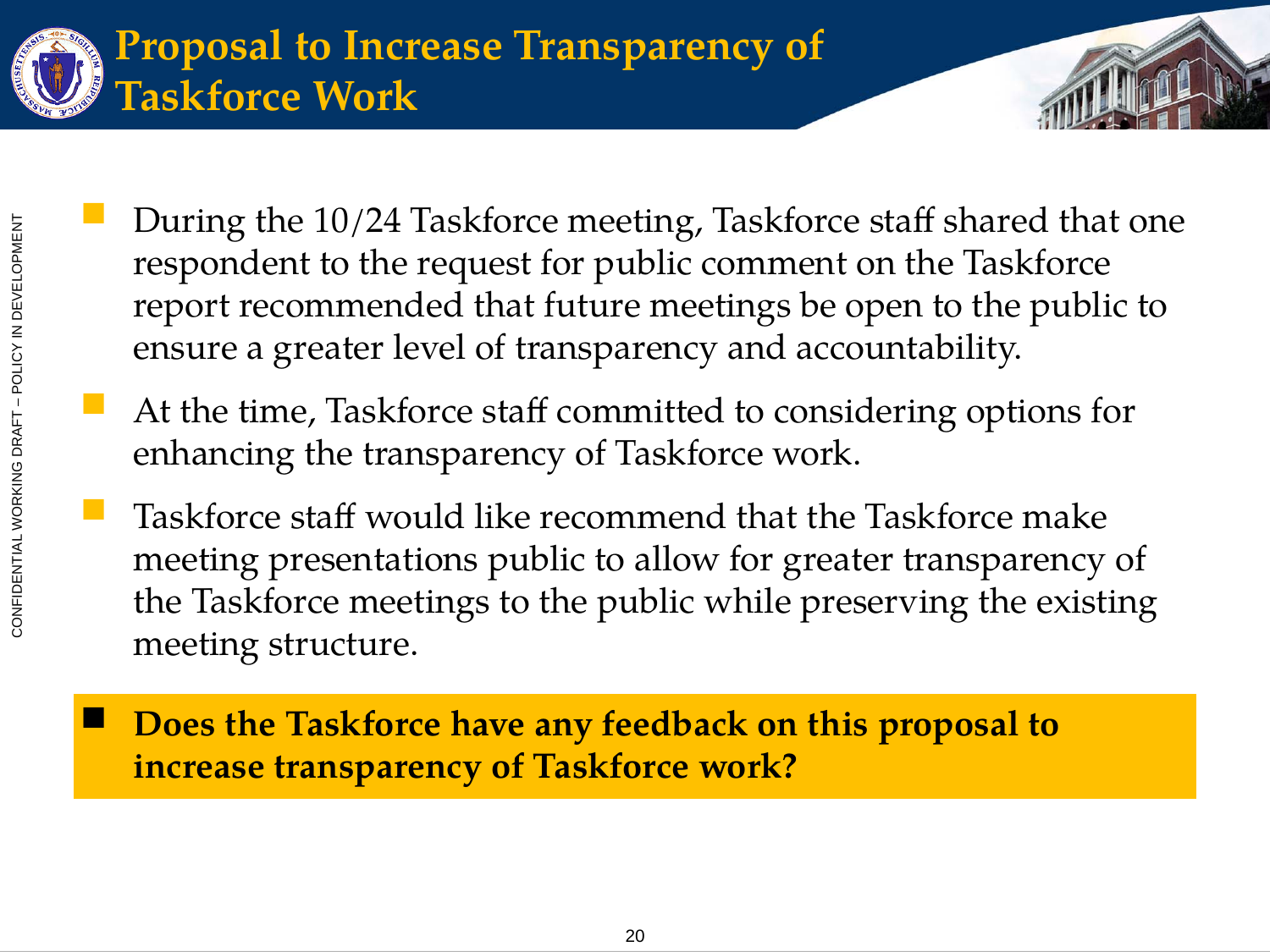

# Proposal to Increase Transparency of Taskforce Work
During the 10/24 Taskforce meeting, Taskforce staff shared that one respondent to the request for public comment on the Taskforce report recommended that future meetings be open to the public to ensure a greater level of transparency and accountability.
At the time, Taskforce staff committed to considering options for enhancing the transparency of Taskforce work.
Taskforce staff would like recommend that the Taskforce make meeting presentations public to allow for greater transparency of the Taskforce meetings to the public while preserving the existing meeting structure.

Does the Taskforce have any feedback on this proposal to increase transparency of Taskforce work?